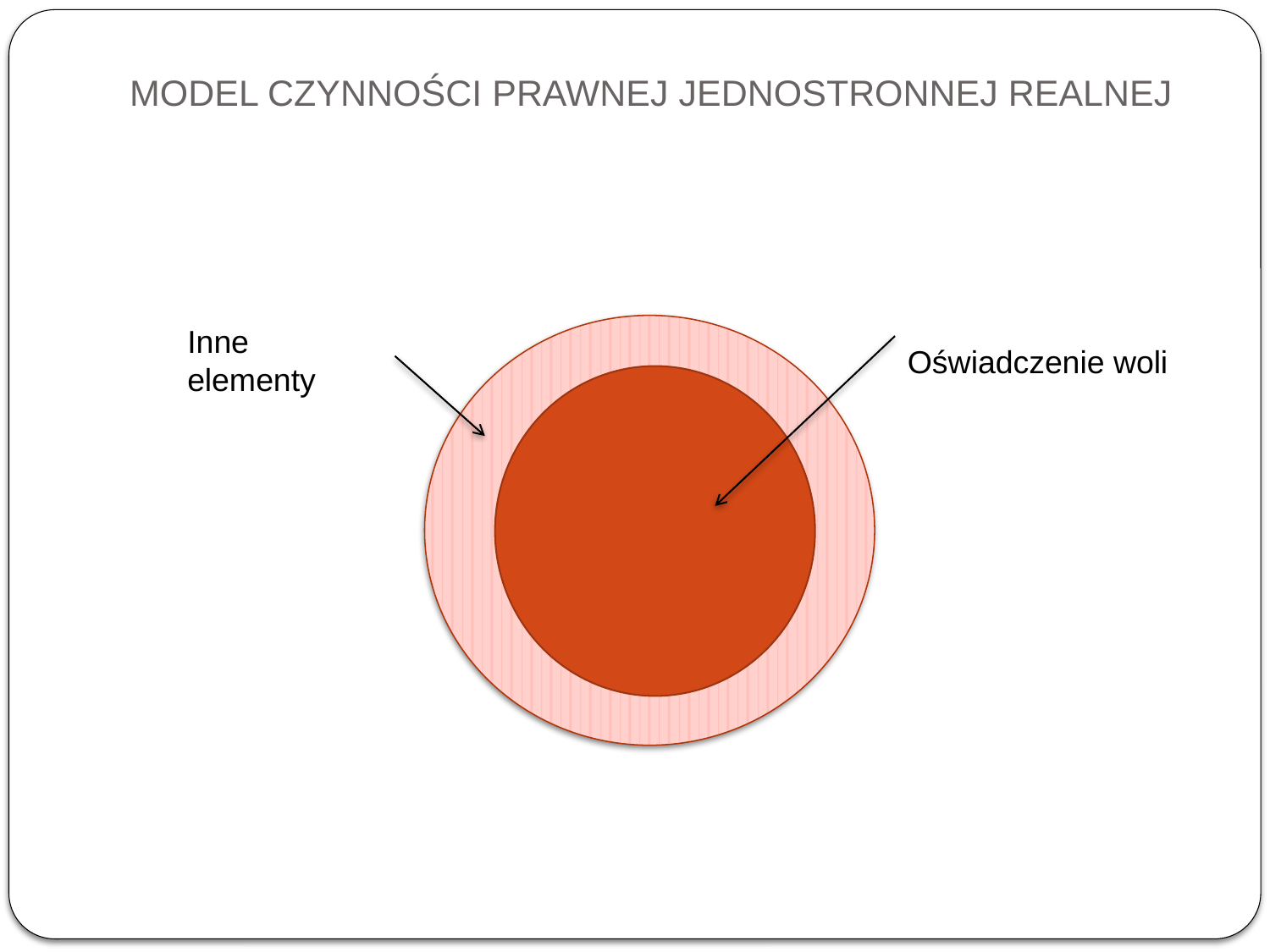

# MODEL CZYNNOŚCI PRAWNEJ JEDNOSTRONNEJ REALNEJ

Inne elementy

Oświadczenie woli